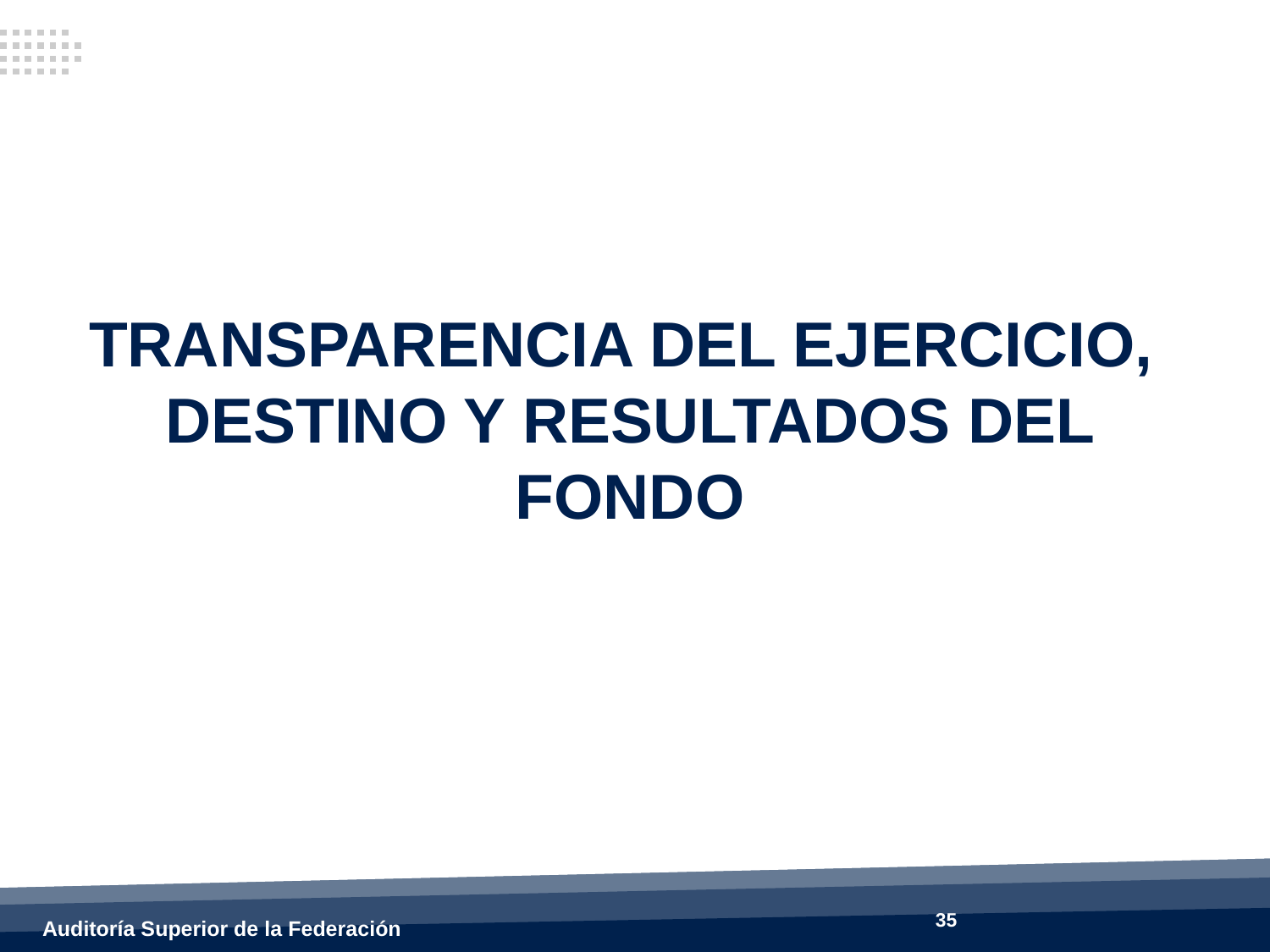

TRANSPARENCIA DEL EJERCICIO,
DESTINO Y RESULTADOS DEL FONDO
35
Auditoría Superior de la Federación